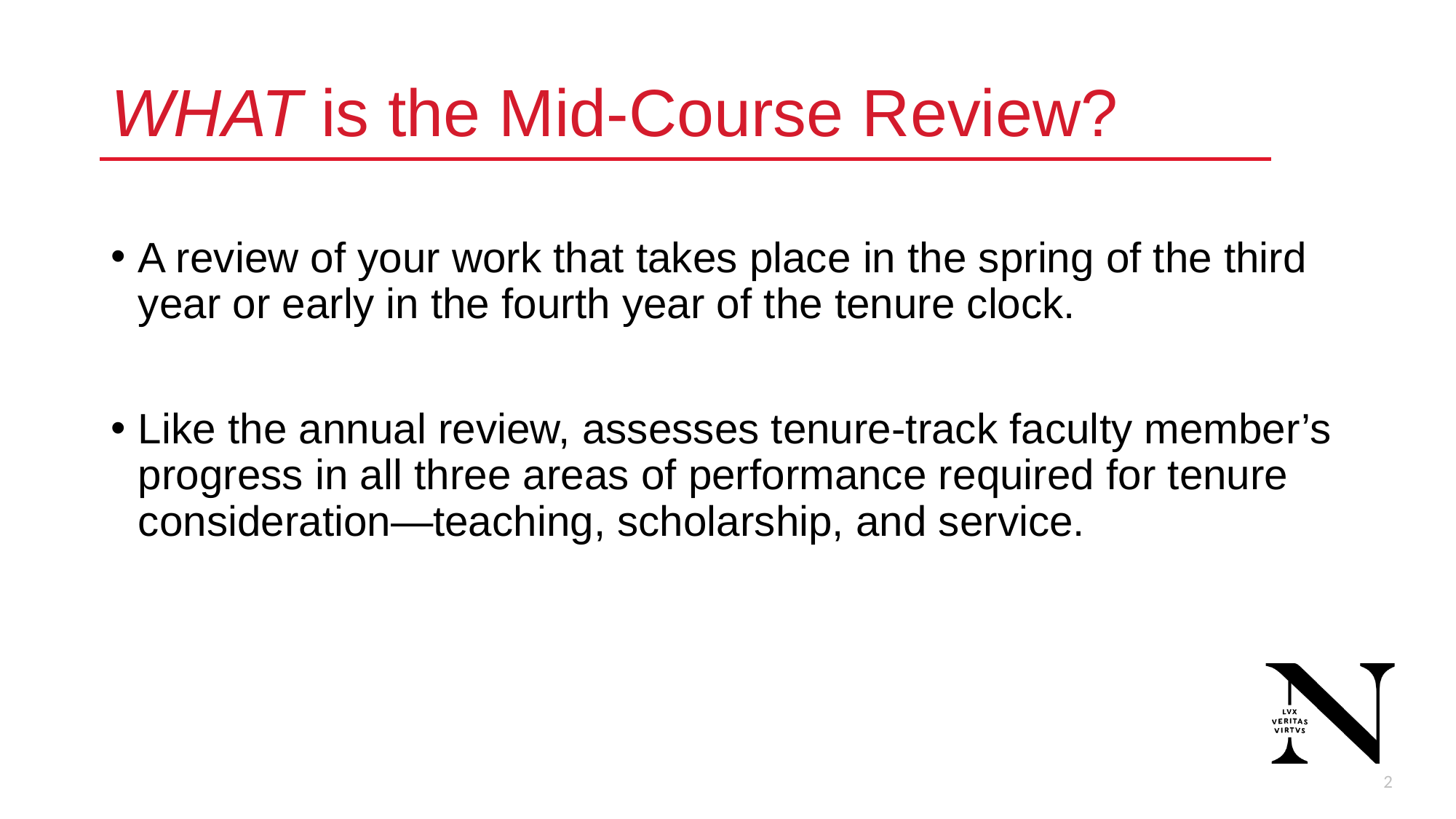

# WHAT is the Mid-Course Review?
A review of your work that takes place in the spring of the third year or early in the fourth year of the tenure clock.

Like the annual review, assesses tenure-track faculty member’s progress in all three areas of performance required for tenure consideration—teaching, scholarship, and service.

2